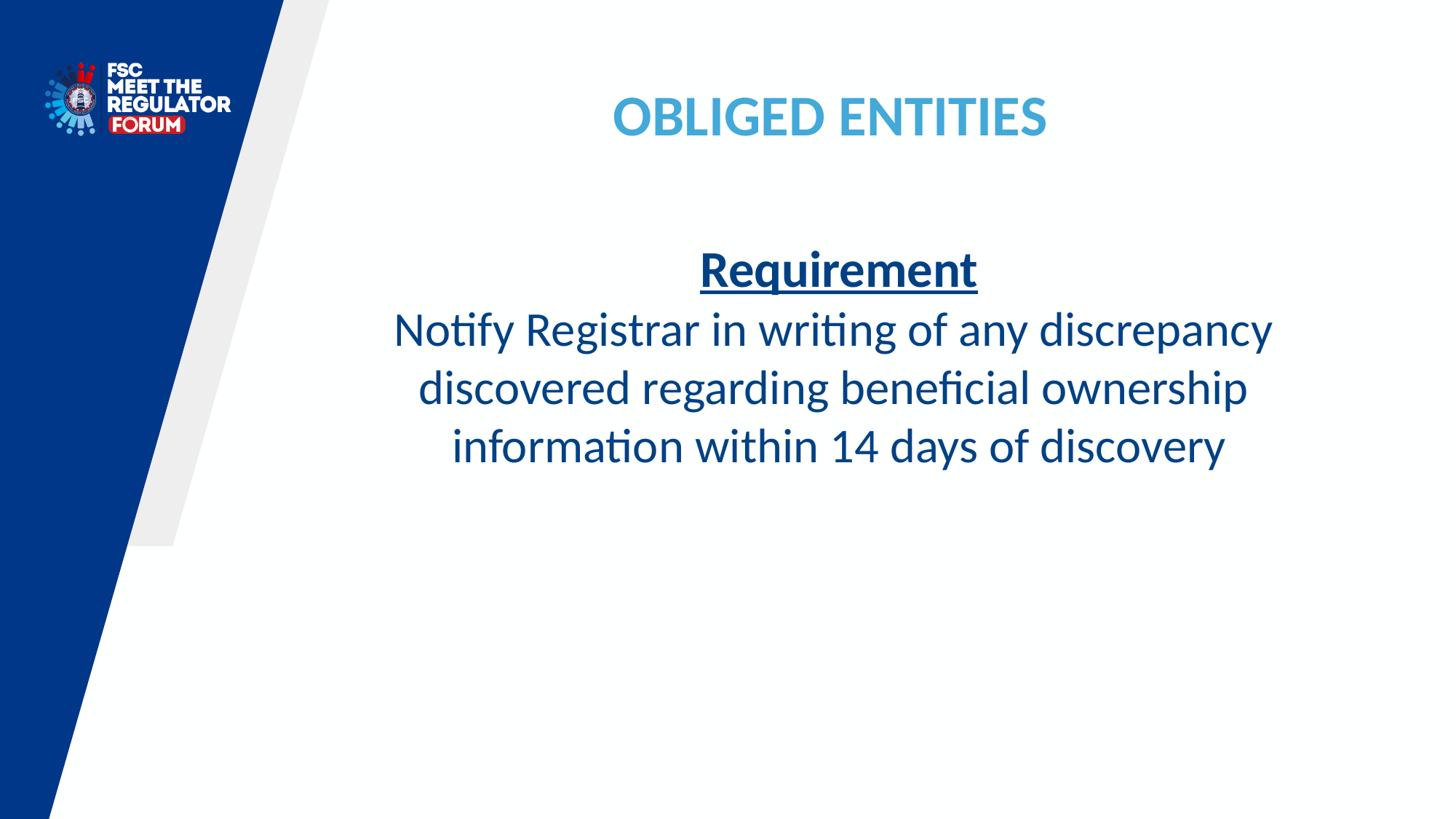

OBLIGED ENTITIES

Requirement
Notify Registrar in writing of any discrepancy
discovered regarding beneficial ownership
information within 14 days of discovery